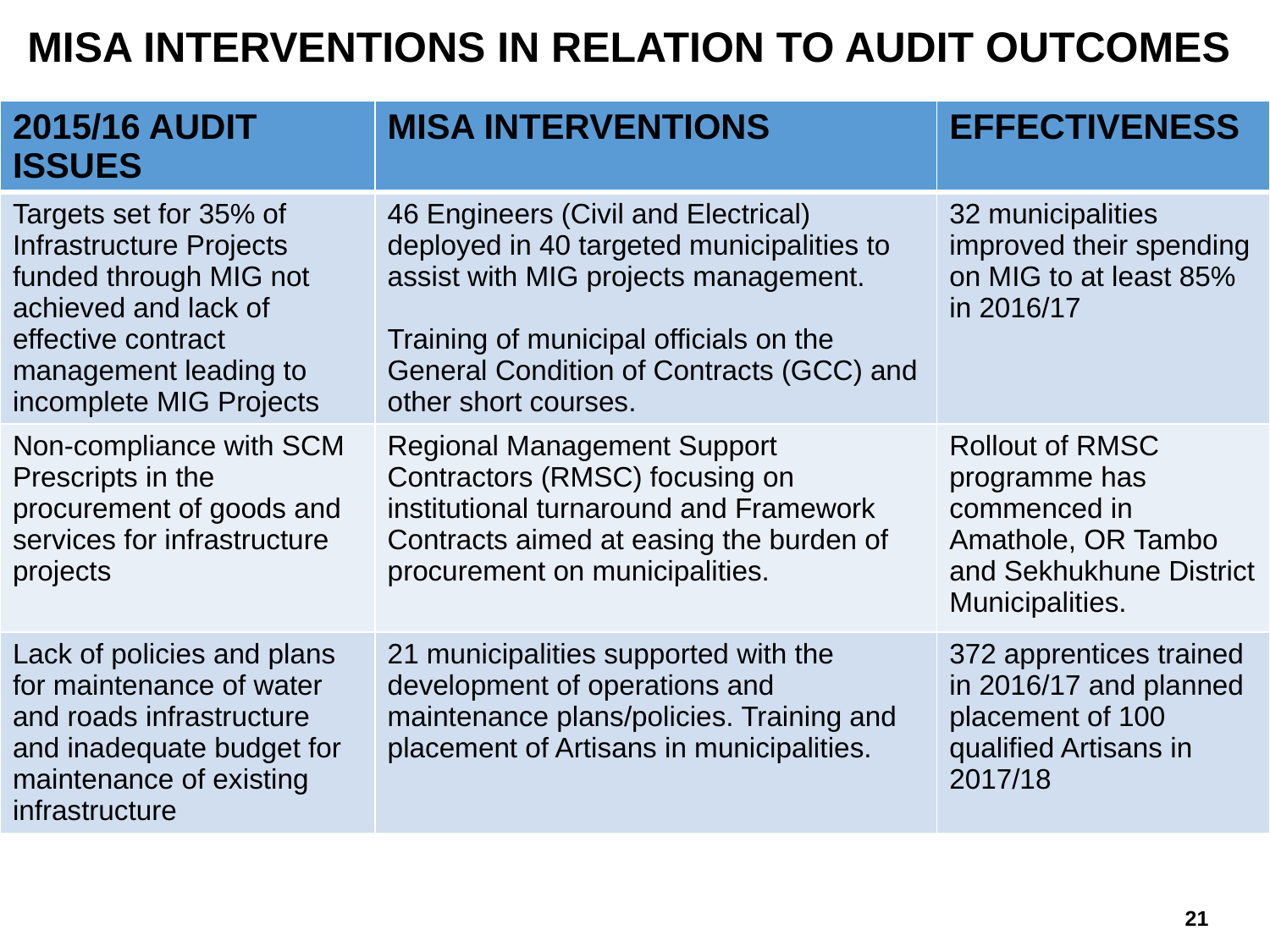

MISA INTERVENTIONS IN RELATION TO AUDIT OUTCOMES

| 2015/16 AUDIT ISSUES | MISA INTERVENTIONS | EFFECTIVENESS |
| --- | --- | --- |
| Targets set for 35% of Infrastructure Projects funded through MIG not achieved and lack of effective contract management leading to incomplete MIG Projects | 46 Engineers (Civil and Electrical) deployed in 40 targeted municipalities to assist with MIG projects management. Training of municipal officials on the General Condition of Contracts (GCC) and other short courses. | 32 municipalities improved their spending on MIG to at least 85% in 2016/17 |
| Non-compliance with SCM Prescripts in the procurement of goods and services for infrastructure projects | Regional Management Support Contractors (RMSC) focusing on institutional turnaround and Framework Contracts aimed at easing the burden of procurement on municipalities. | Rollout of RMSC programme has commenced in Amathole, OR Tambo and Sekhukhune District Municipalities. |
| Lack of policies and plans for maintenance of water and roads infrastructure and inadequate budget for maintenance of existing infrastructure | 21 municipalities supported with the development of operations and maintenance plans/policies. Training and placement of Artisans in municipalities. | 372 apprentices trained in 2016/17 and planned placement of 100 qualified Artisans in 2017/18 |
21